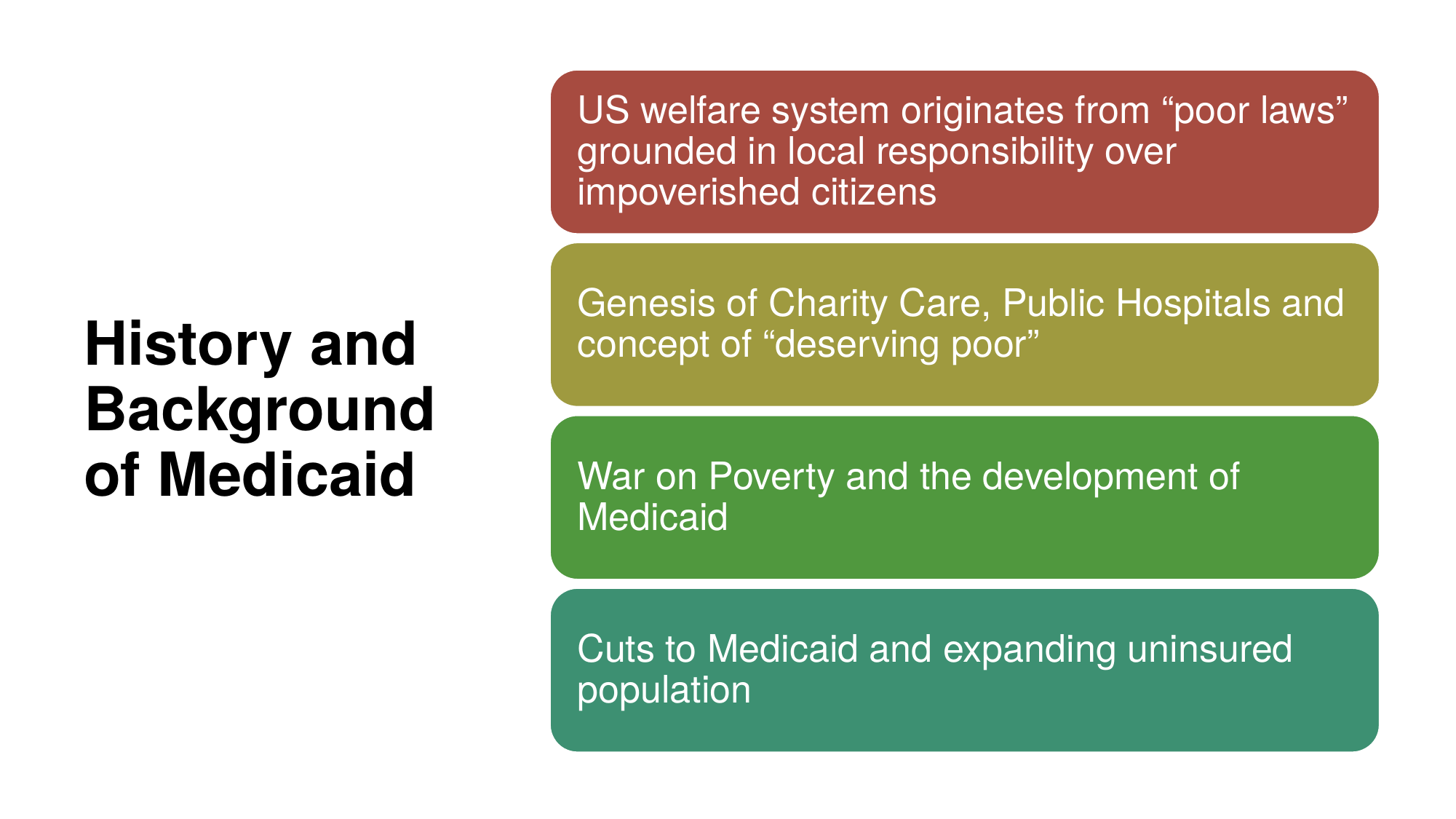

# History and Background of Medicaid
US welfare system originates from “poor laws” grounded in local responsibility over impoverished citizens
Genesis of Charity Care, Public Hospitals and concept of “deserving poor”
War on Poverty and the development of Medicaid
Cuts to Medicaid and expanding uninsured population